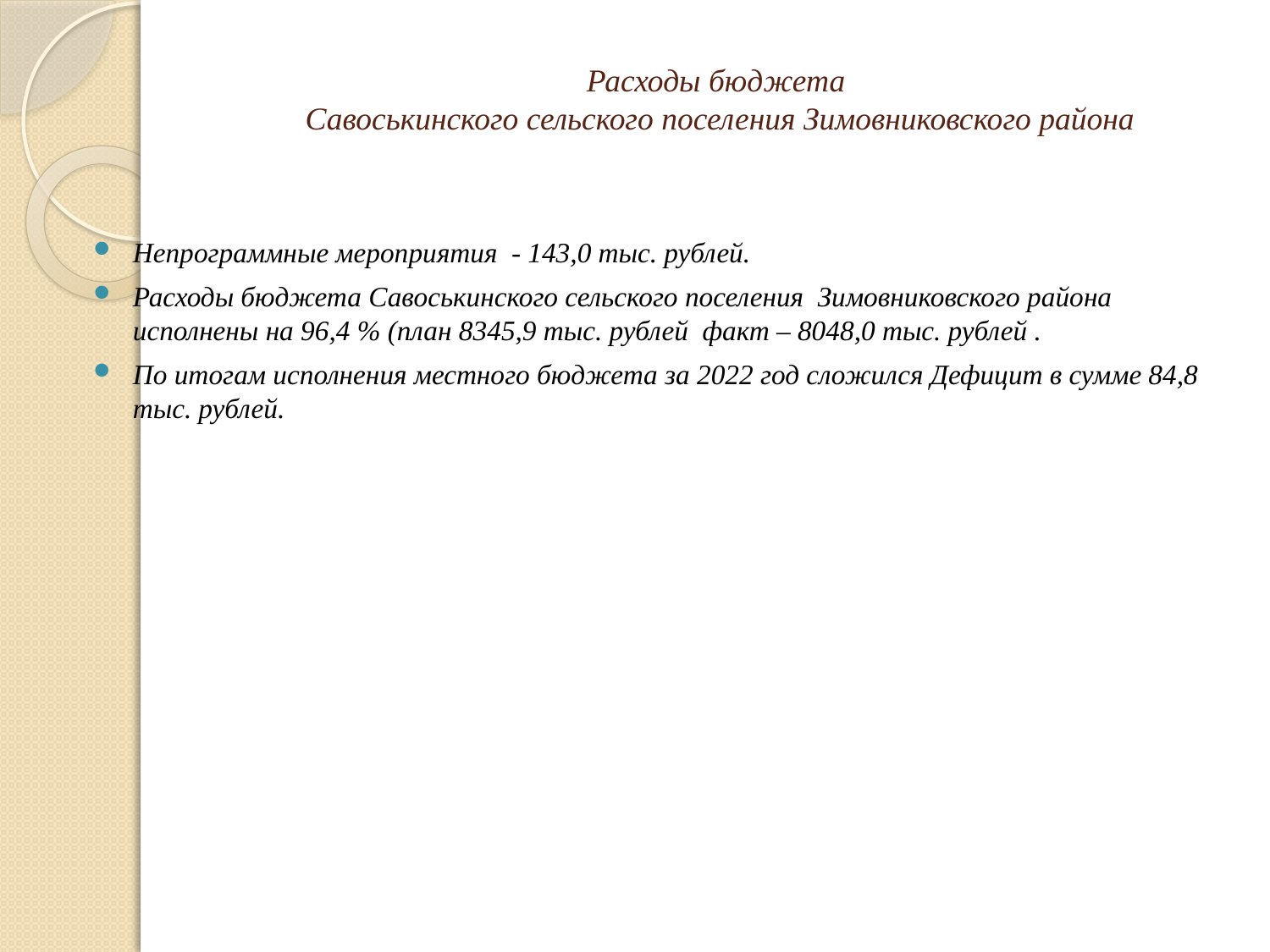

# Расходы бюджета Савоськинского сельского поселения Зимовниковского района
Непрограммные мероприятия  - 143,0 тыс. рублей.
Расходы бюджета Савоськинского сельского поселения  Зимовниковского района  исполнены на 96,4 % (план 8345,9 тыс. рублей  факт – 8048,0 тыс. рублей .
По итогам исполнения местного бюджета за 2022 год сложился Дефицит в сумме 84,8 тыс. рублей.